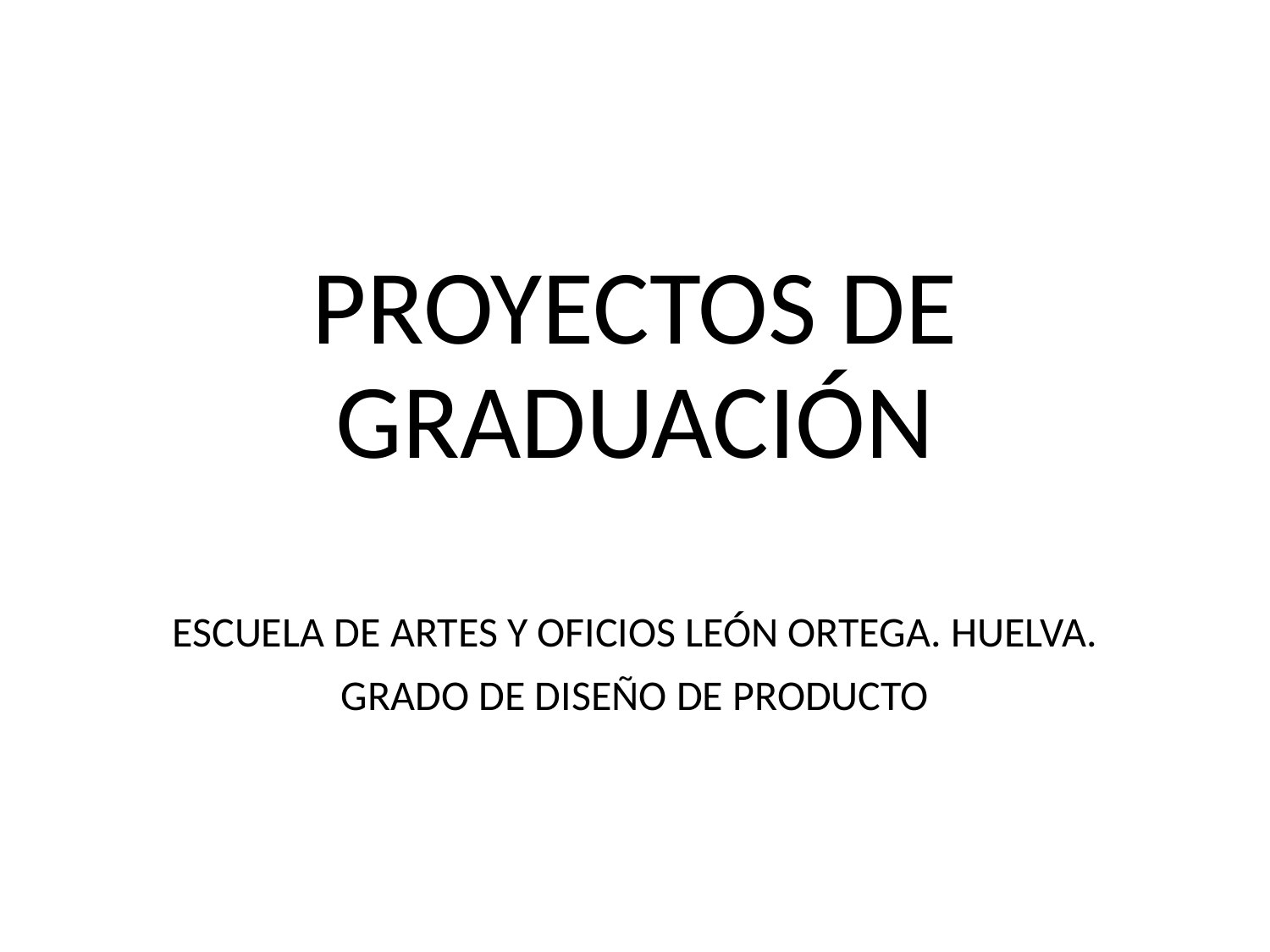

# PROYECTOS DE GRADUACIÓN
ESCUELA DE ARTES Y OFICIOS LEÓN ORTEGA. HUELVA.
GRADO DE DISEÑO DE PRODUCTO